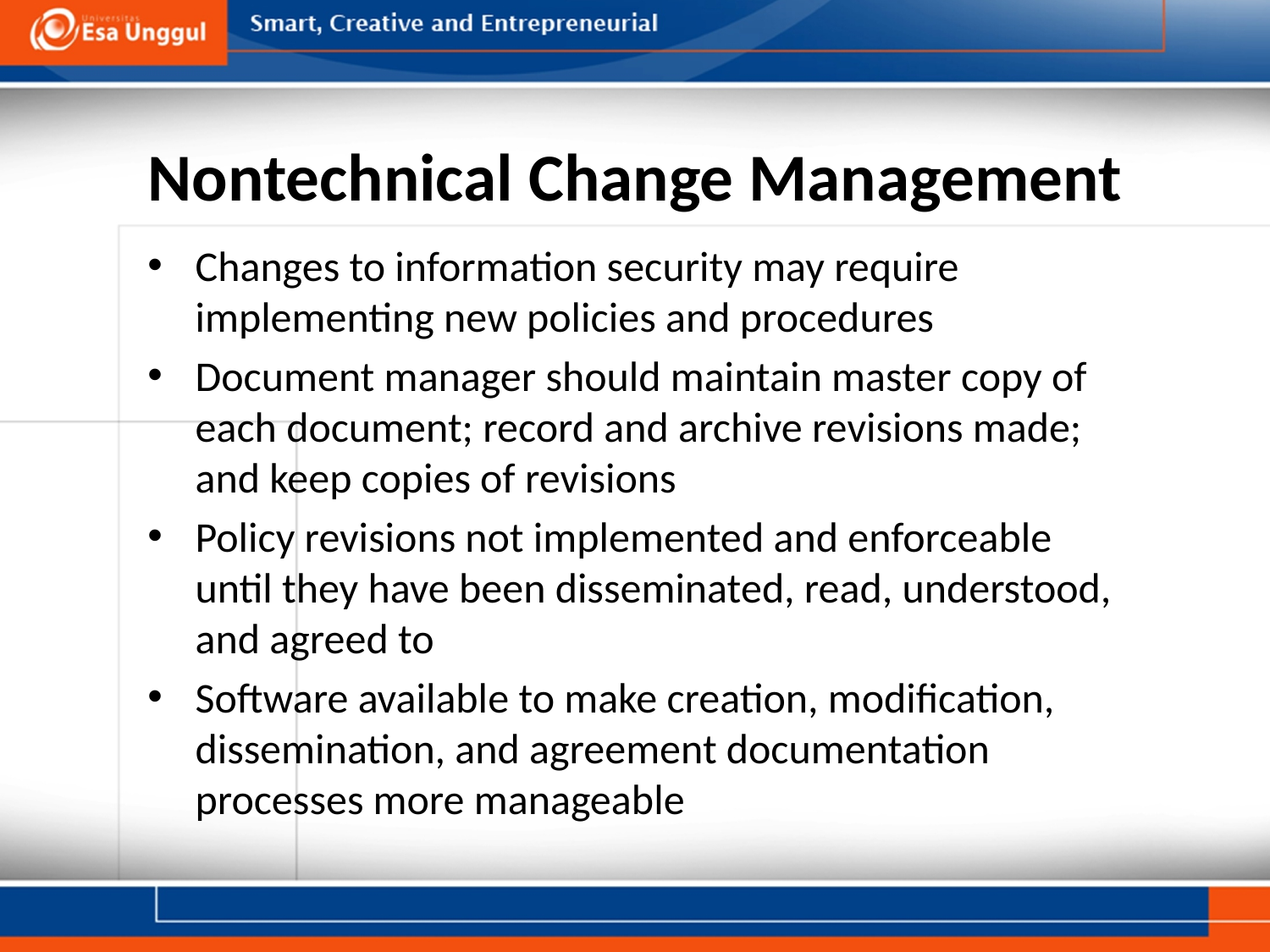

# Nontechnical Change Management
Changes to information security may require implementing new policies and procedures
Document manager should maintain master copy of each document; record and archive revisions made; and keep copies of revisions
Policy revisions not implemented and enforceable until they have been disseminated, read, understood, and agreed to
Software available to make creation, modification, dissemination, and agreement documentation processes more manageable